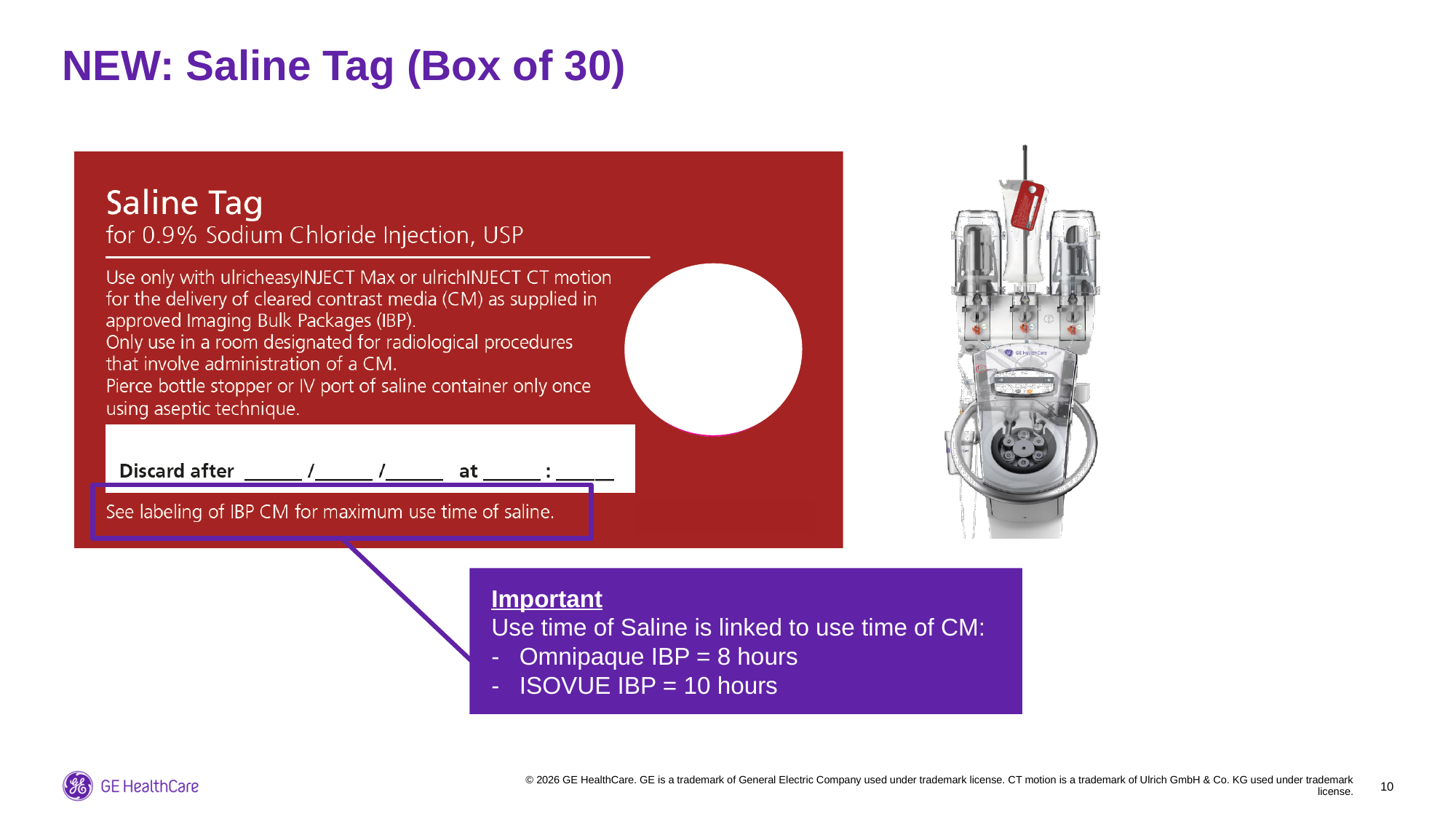

# NEW: Saline Tag (Box of 30)

Important
Use time of Saline is linked to use time of CM:
-   Omnipaque IBP = 8 hours
-   ISOVUE IBP = 10 hours

10